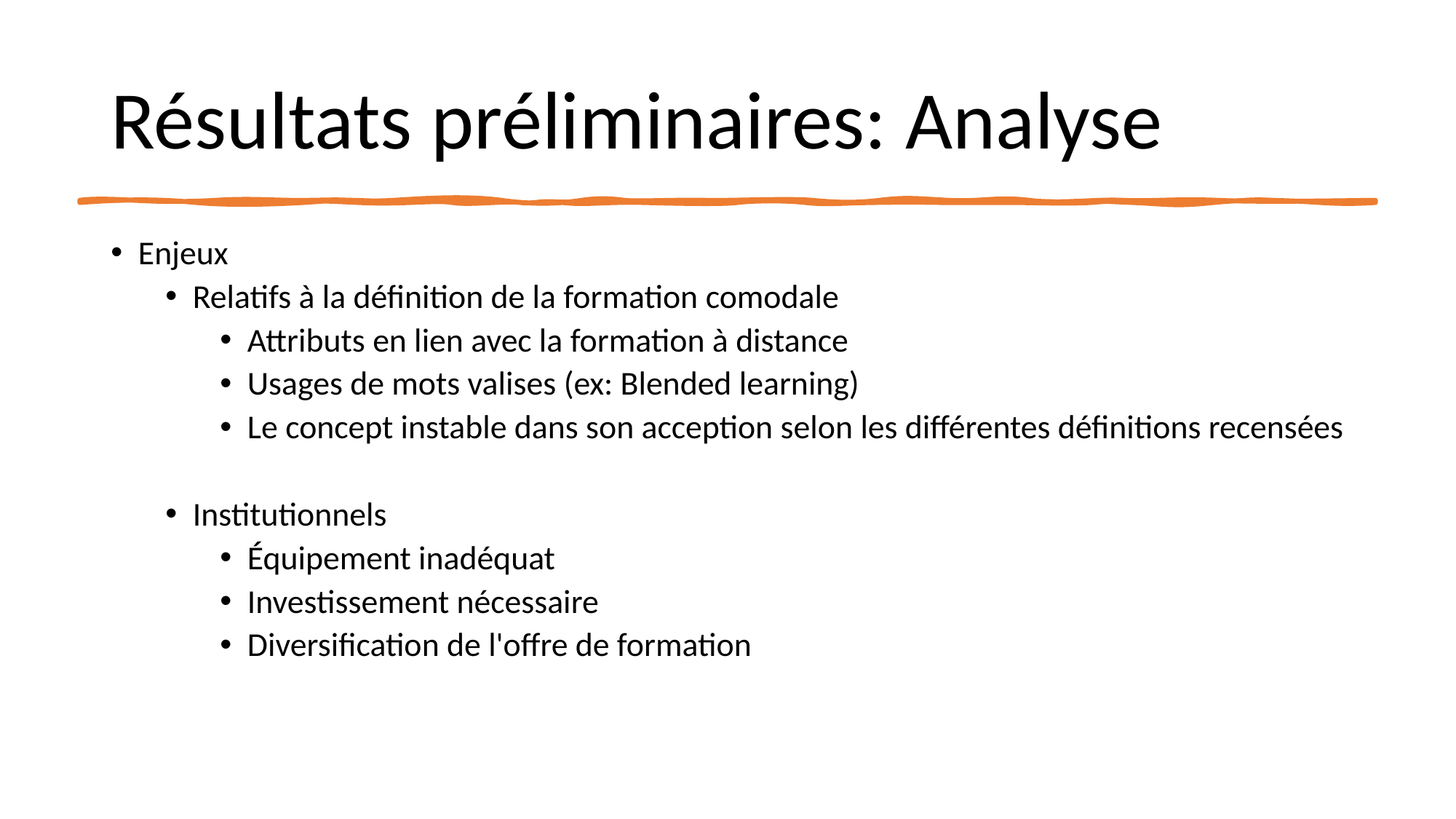

# Résultats préliminaires: Analyse

Enjeux
Relatifs à la définition de la formation comodale
Attributs en lien avec la formation à distance
Usages de mots valises (ex: Blended learning)
Le concept instable dans son acception selon les différentes définitions recensées

Institutionnels
Équipement inadéquat
Investissement nécessaire
Diversification de l'offre de formation